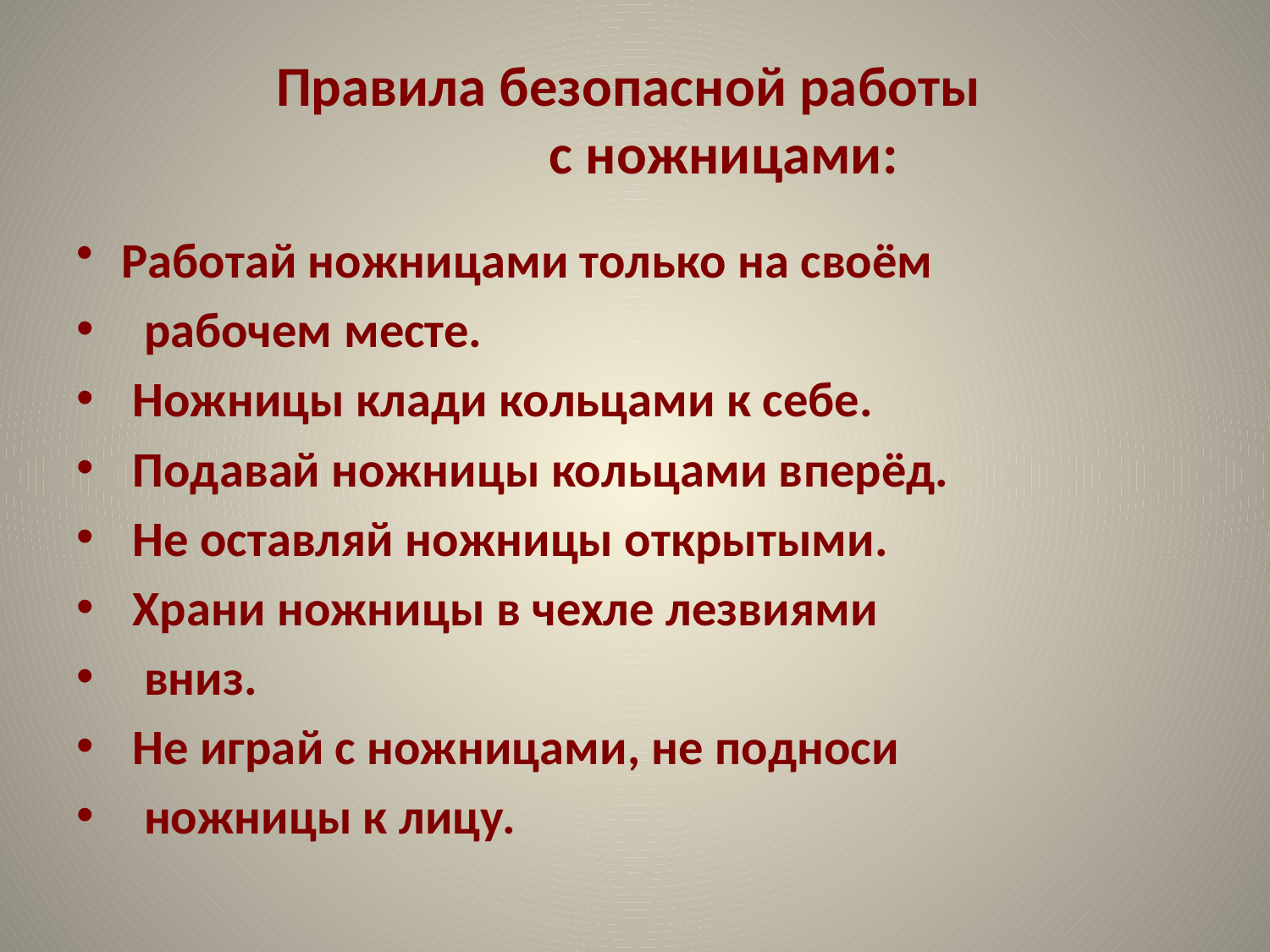

# Правила безопасной работы с ножницами:
Работай ножницами только на своём
  рабочем месте.
 Ножницы клади кольцами к себе.
 Подавай ножницы кольцами вперёд.
 Не оставляй ножницы открытыми.
 Храни ножницы в чехле лезвиями
  вниз.
 Не играй с ножницами, не подноси
  ножницы к лицу.